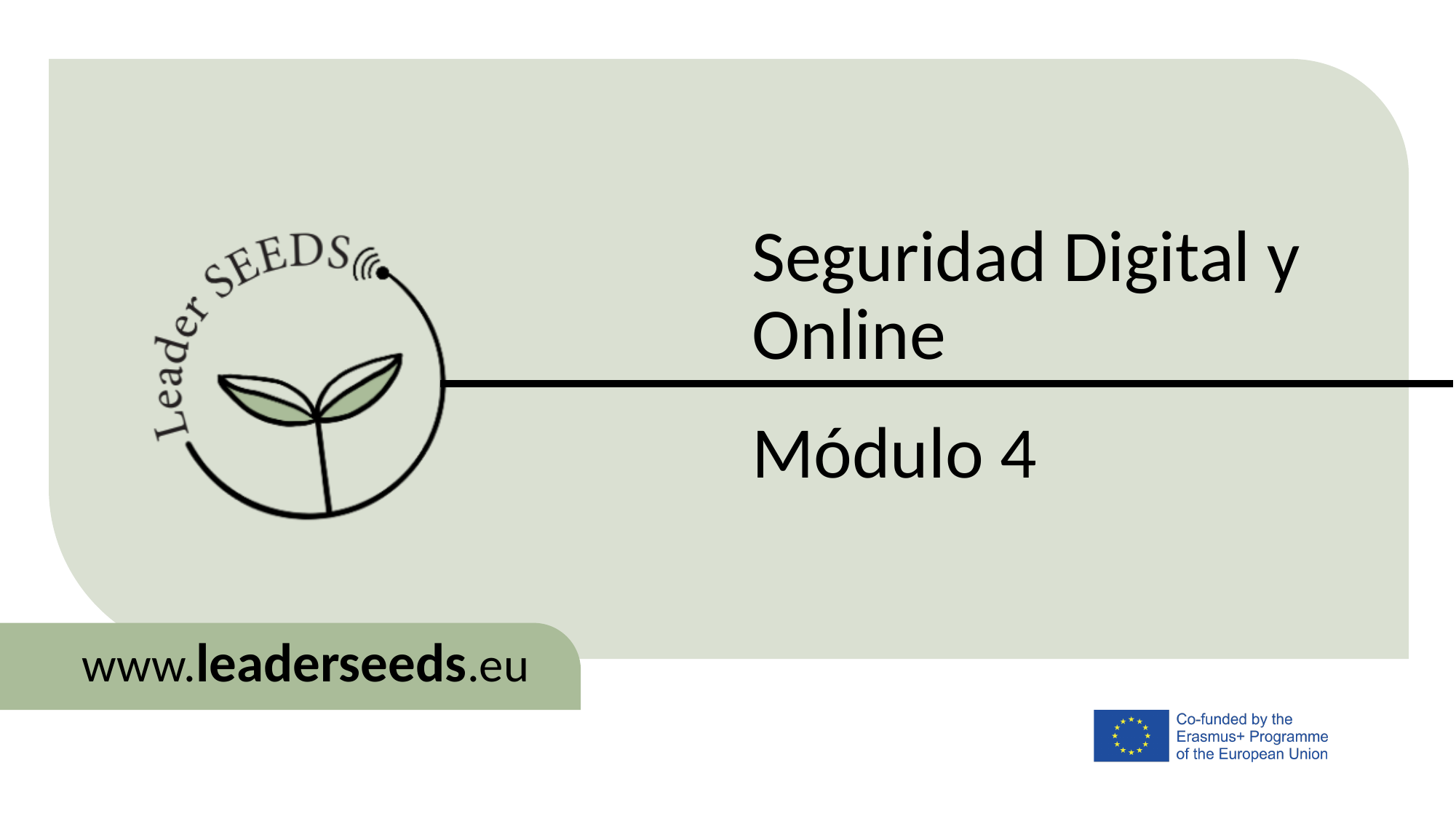

Seguridad Digital y Online

Módulo 4
www.leaderseeds.eu